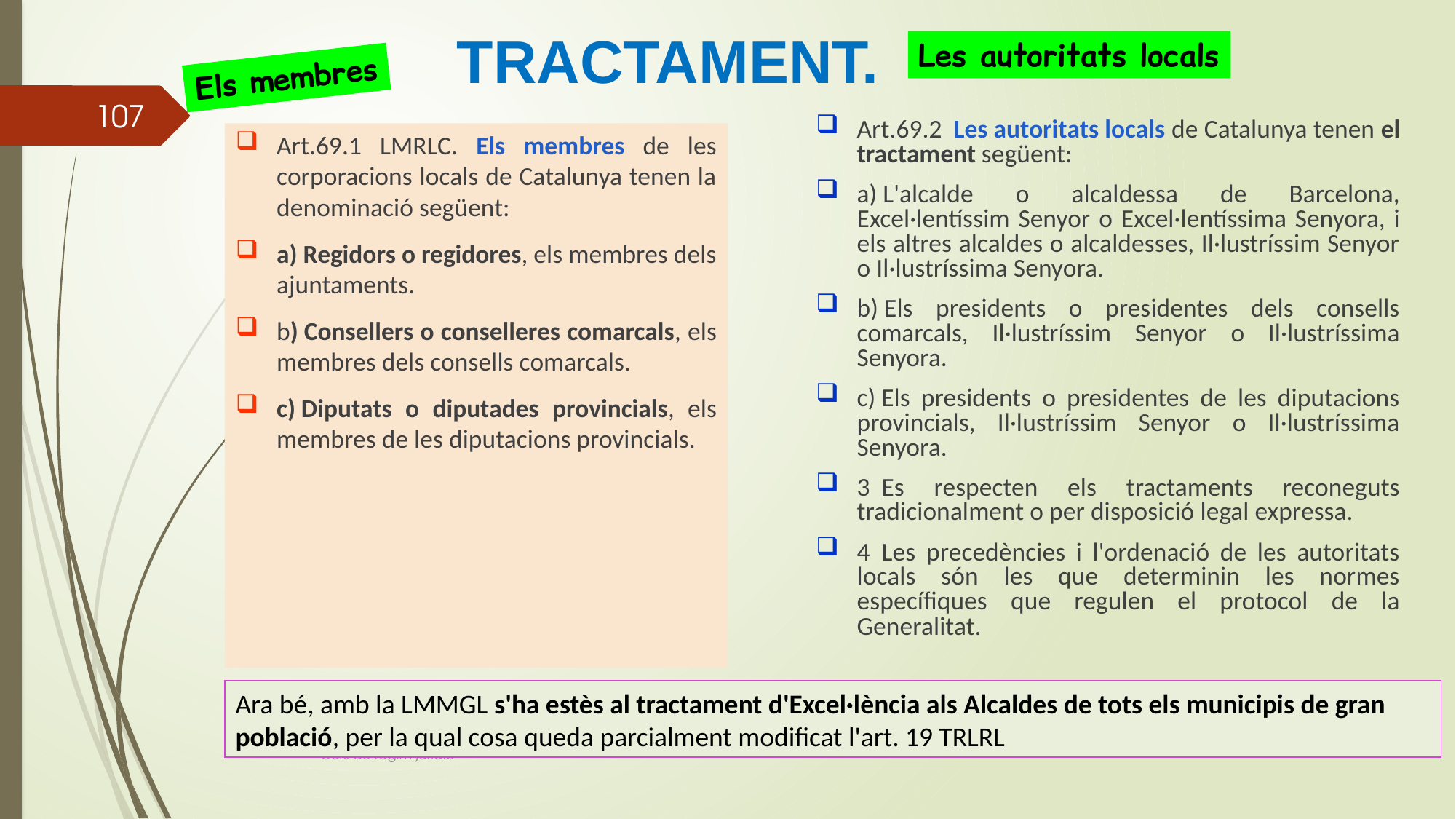

# TRACTAMENT.
Les autoritats locals
Els membres
107
Art.69.2  Les autoritats locals de Catalunya tenen el tractament següent:
a) L'alcalde o alcaldessa de Barcelona, Excel·lentíssim Senyor o Excel·lentíssima Senyora, i els altres alcaldes o alcaldesses, Il·lustríssim Senyor o Il·lustríssima Senyora.
b) Els presidents o presidentes dels consells comarcals, Il·lustríssim Senyor o Il·lustríssima Senyora.
c) Els presidents o presidentes de les diputacions provincials, Il·lustríssim Senyor o Il·lustríssima Senyora.
3  Es respecten els tractaments reconeguts tradicionalment o per disposició legal expressa.
4  Les precedències i l'ordenació de les autoritats locals són les que determinin les normes específiques que regulen el protocol de la Generalitat.

Art.69.1 LMRLC. Els membres de les corporacions locals de Catalunya tenen la denominació següent:
a) Regidors o regidores, els membres dels ajuntaments.
b) Consellers o conselleres comarcals, els membres dels consells comarcals.
c) Diputats o diputades provincials, els membres de les diputacions provincials.
Ara bé, amb la LMMGL s'ha estès al tractament d'Excel·lència als Alcaldes de tots els municipis de gran població, per la qual cosa queda parcialment modificat l'art. 19 TRLRL
Curs de regim juridic